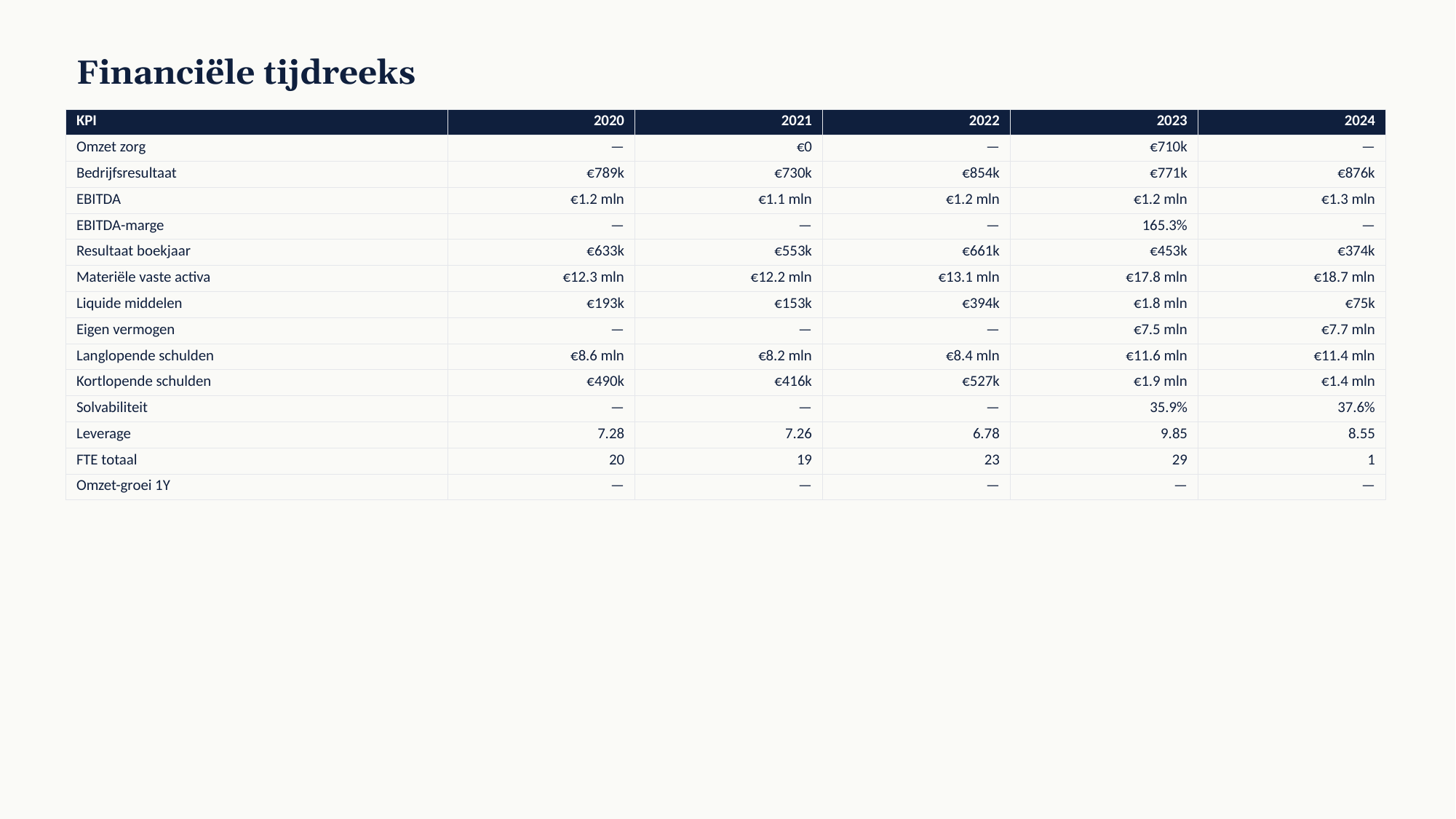

Financiële tijdreeks
| KPI | 2020 | 2021 | 2022 | 2023 | 2024 |
| --- | --- | --- | --- | --- | --- |
| Omzet zorg | — | €0 | — | €710k | — |
| Bedrijfsresultaat | €789k | €730k | €854k | €771k | €876k |
| EBITDA | €1.2 mln | €1.1 mln | €1.2 mln | €1.2 mln | €1.3 mln |
| EBITDA-marge | — | — | — | 165.3% | — |
| Resultaat boekjaar | €633k | €553k | €661k | €453k | €374k |
| Materiële vaste activa | €12.3 mln | €12.2 mln | €13.1 mln | €17.8 mln | €18.7 mln |
| Liquide middelen | €193k | €153k | €394k | €1.8 mln | €75k |
| Eigen vermogen | — | — | — | €7.5 mln | €7.7 mln |
| Langlopende schulden | €8.6 mln | €8.2 mln | €8.4 mln | €11.6 mln | €11.4 mln |
| Kortlopende schulden | €490k | €416k | €527k | €1.9 mln | €1.4 mln |
| Solvabiliteit | — | — | — | 35.9% | 37.6% |
| Leverage | 7.28 | 7.26 | 6.78 | 9.85 | 8.55 |
| FTE totaal | 20 | 19 | 23 | 29 | 1 |
| Omzet-groei 1Y | — | — | — | — | — |